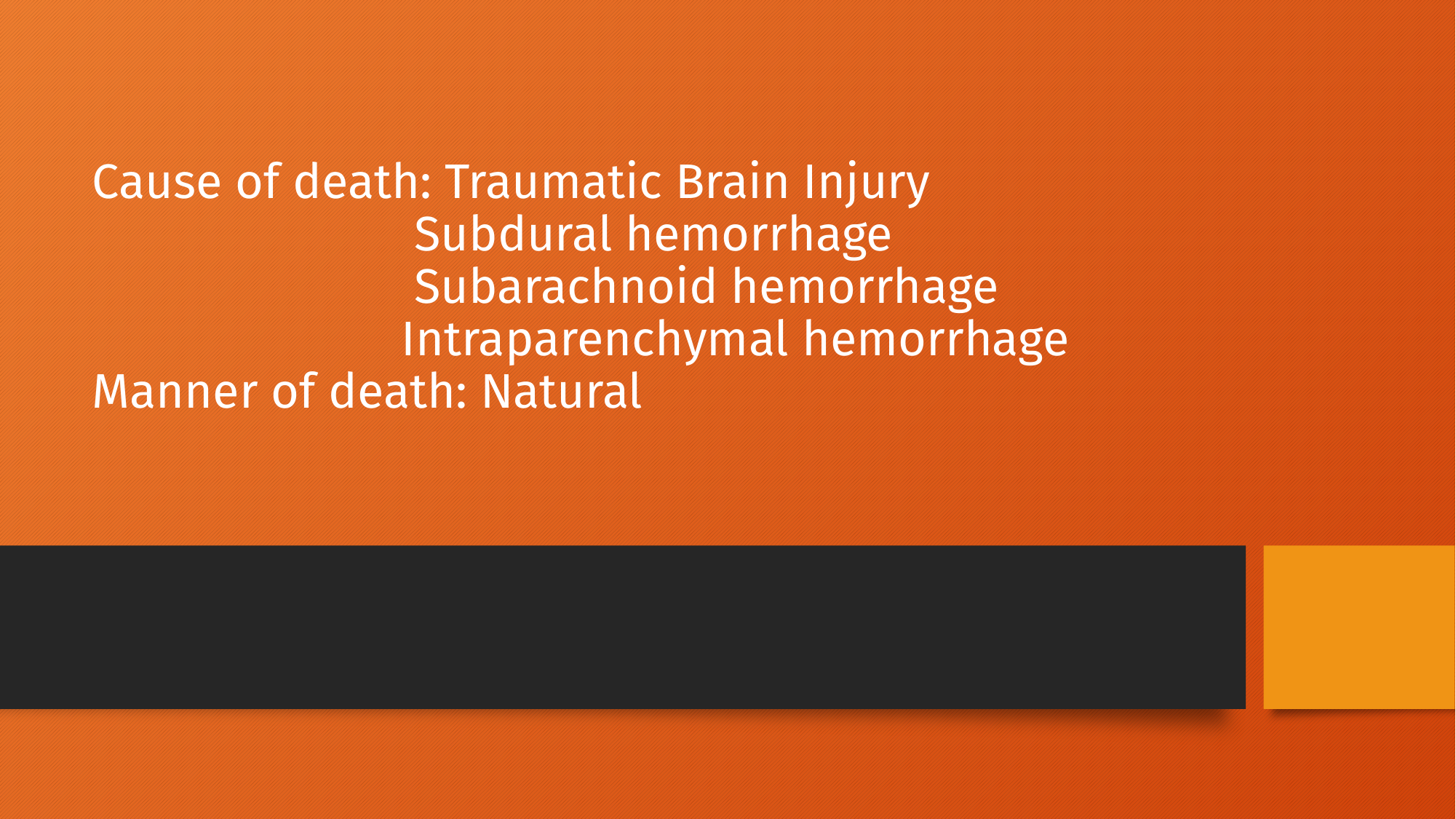

# Cause of death: Traumatic Brain Injury Subdural hemorrhage Subarachnoid hemorrhage Intraparenchymal hemorrhage Manner of death: Natural